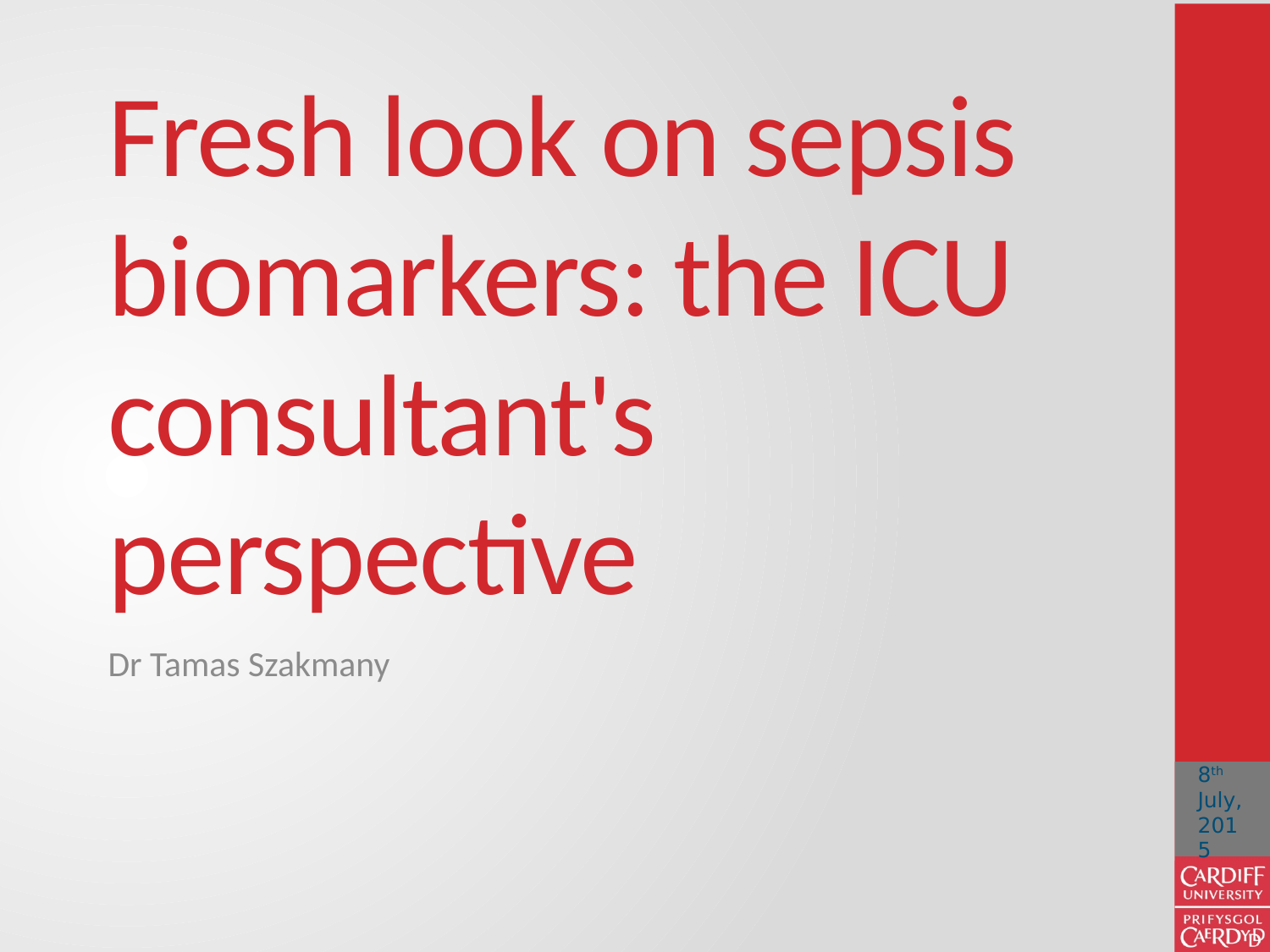

# Fresh look on sepsis biomarkers: the ICU consultant's perspective
Dr Tamas Szakmany
8th July, 2015